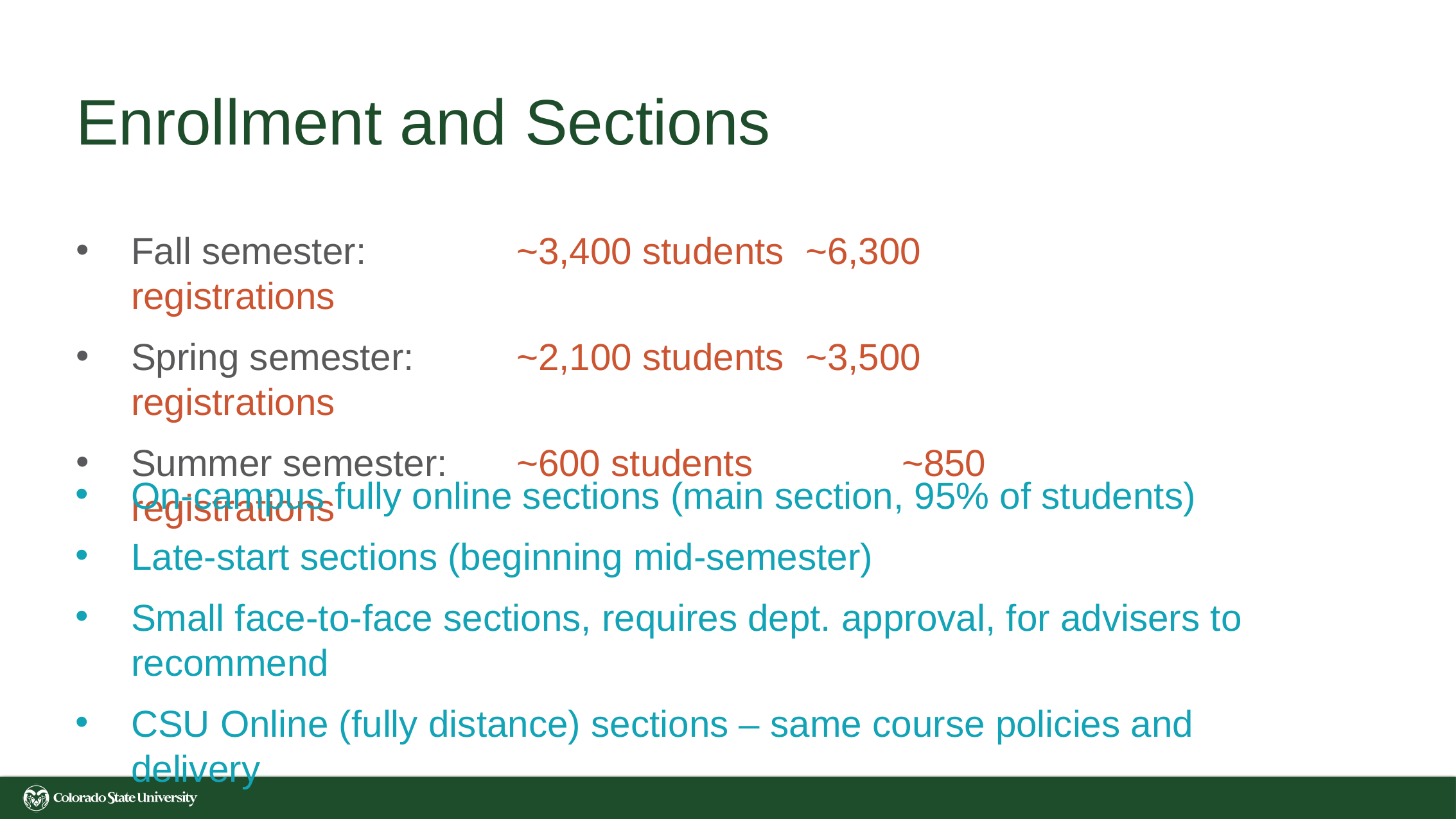

# Enrollment and Sections
Fall semester: 		~3,400 students	~6,300 registrations
Spring semester: 	~2,100 students	~3,500 registrations
Summer semester: 	~600 students		~850 registrations
On-campus fully online sections (main section, 95% of students)
Late-start sections (beginning mid-semester)
Small face-to-face sections, requires dept. approval, for advisers to recommend
CSU Online (fully distance) sections – same course policies and delivery